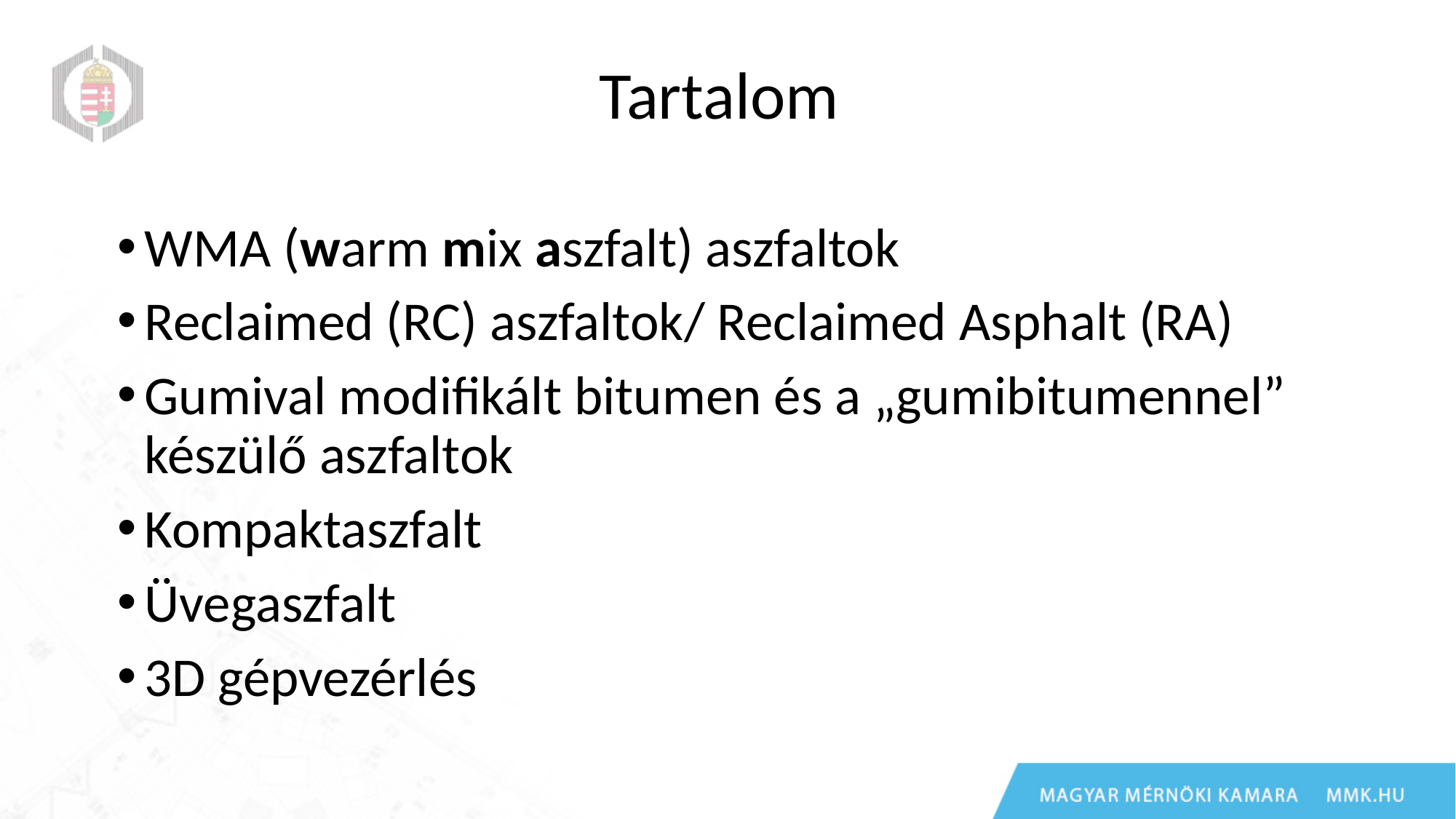

# Tartalom
WMA (warm mix aszfalt) aszfaltok
Reclaimed (RC) aszfaltok/ Reclaimed Asphalt (RA)
Gumival modifikált bitumen és a „gumibitumennel” készülő aszfaltok
Kompaktaszfalt
Üvegaszfalt
3D gépvezérlés